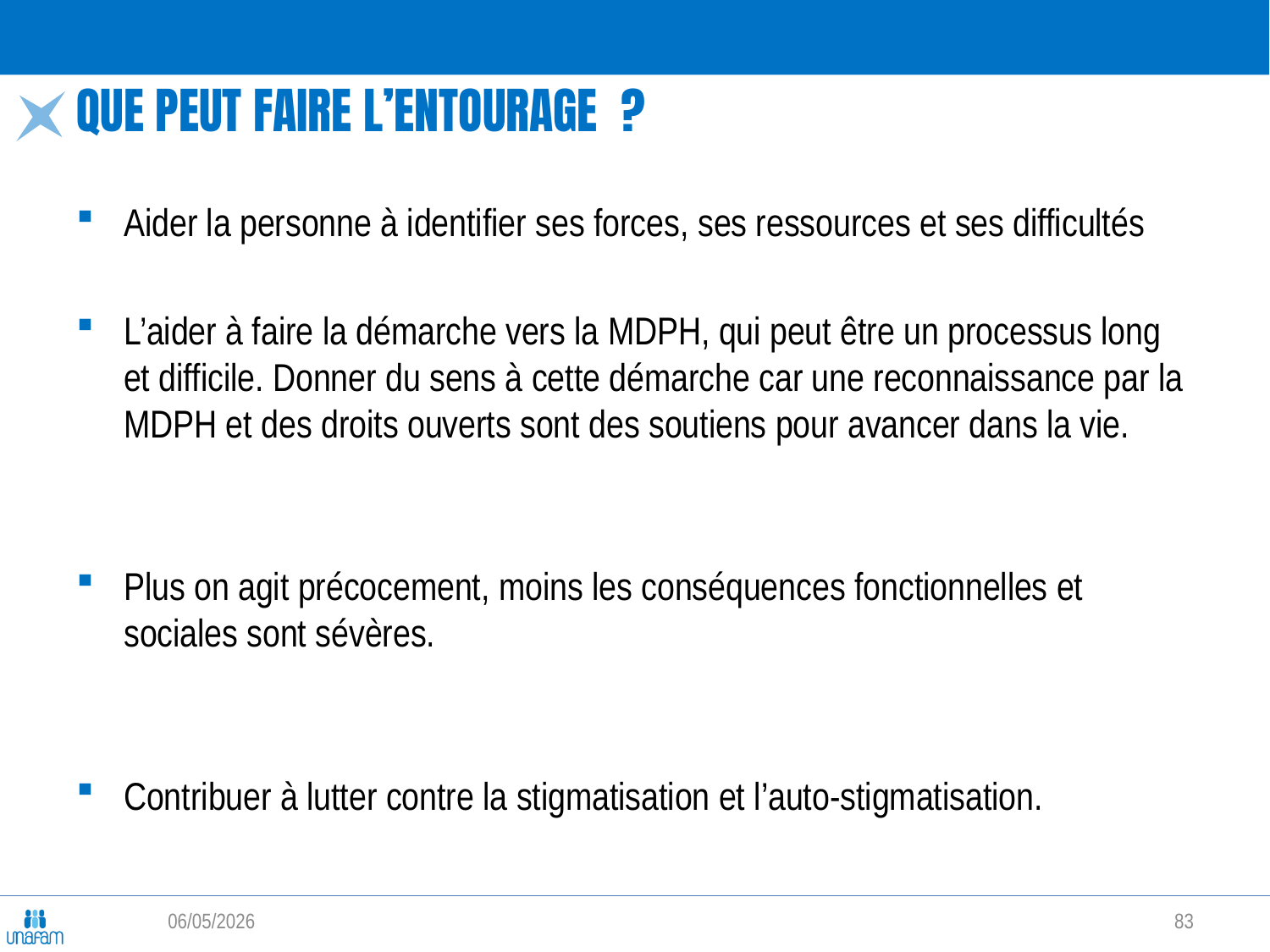

# Que peut faire l’entourage  ?
Aider la personne à identifier ses forces, ses ressources et ses difficultés

L’aider à faire la démarche vers la MDPH, qui peut être un processus long et difficile. Donner du sens à cette démarche car une reconnaissance par la MDPH et des droits ouverts sont des soutiens pour avancer dans la vie.

Plus on agit précocement, moins les conséquences fonctionnelles et sociales sont sévères.

Contribuer à lutter contre la stigmatisation et l’auto-stigmatisation.
06/05/2026
83